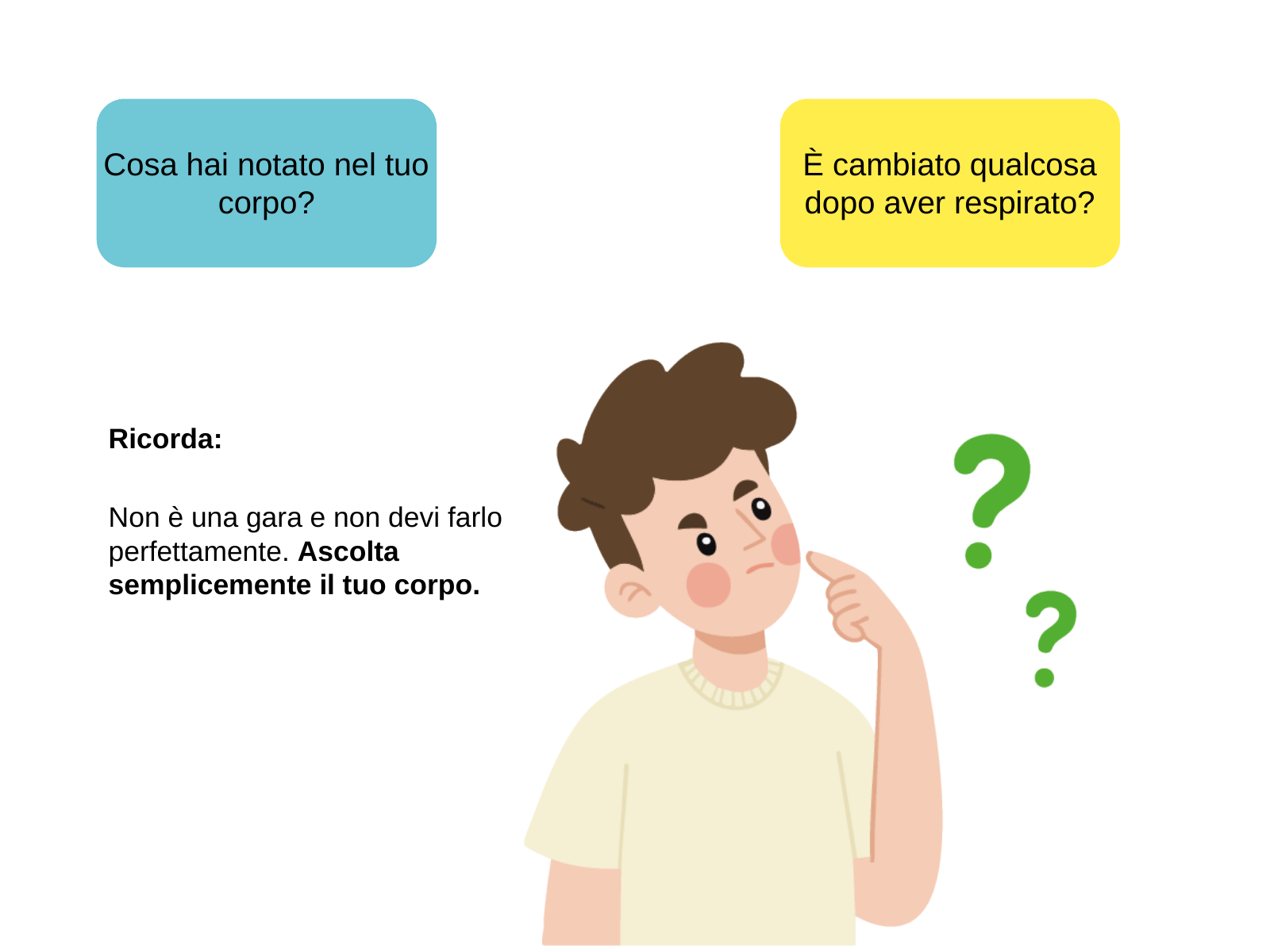

Cosa hai notato nel tuo corpo?

È cambiato qualcosa dopo aver respirato?

Ricorda:
Non è una gara e non devi farlo perfettamente. Ascolta semplicemente il tuo corpo.